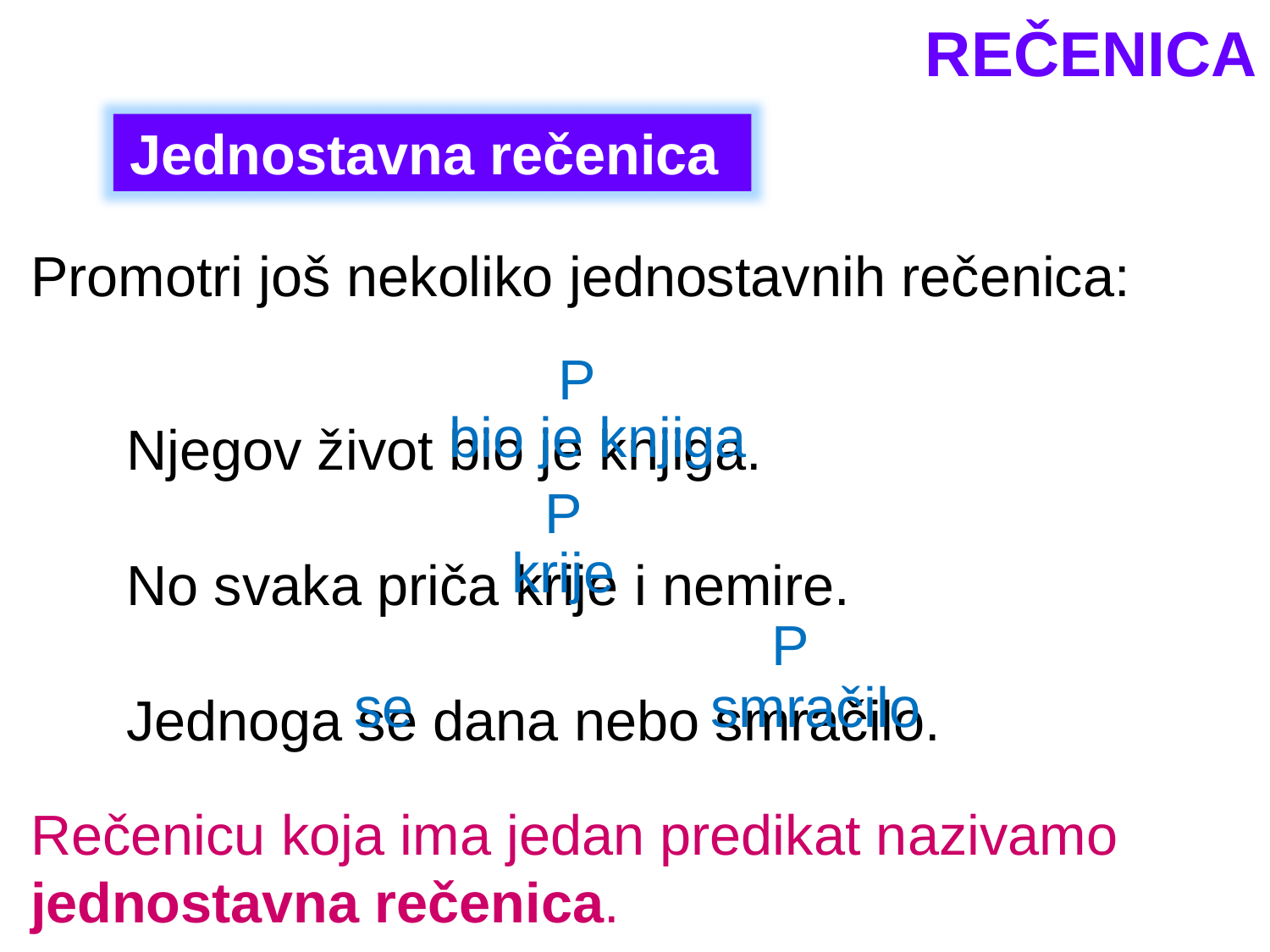

REČENICA
Jednostavna rečenica

Promotri još nekoliko jednostavnih rečenica:
P
Njegov život bio je knjiga.
No svaka priča krije i nemire.
Jednoga se dana nebo smračilo.
bio je knjiga
P
krije
P
smračilo
se
Rečenicu koja ima jedan predikat nazivamo jednostavna rečenica.